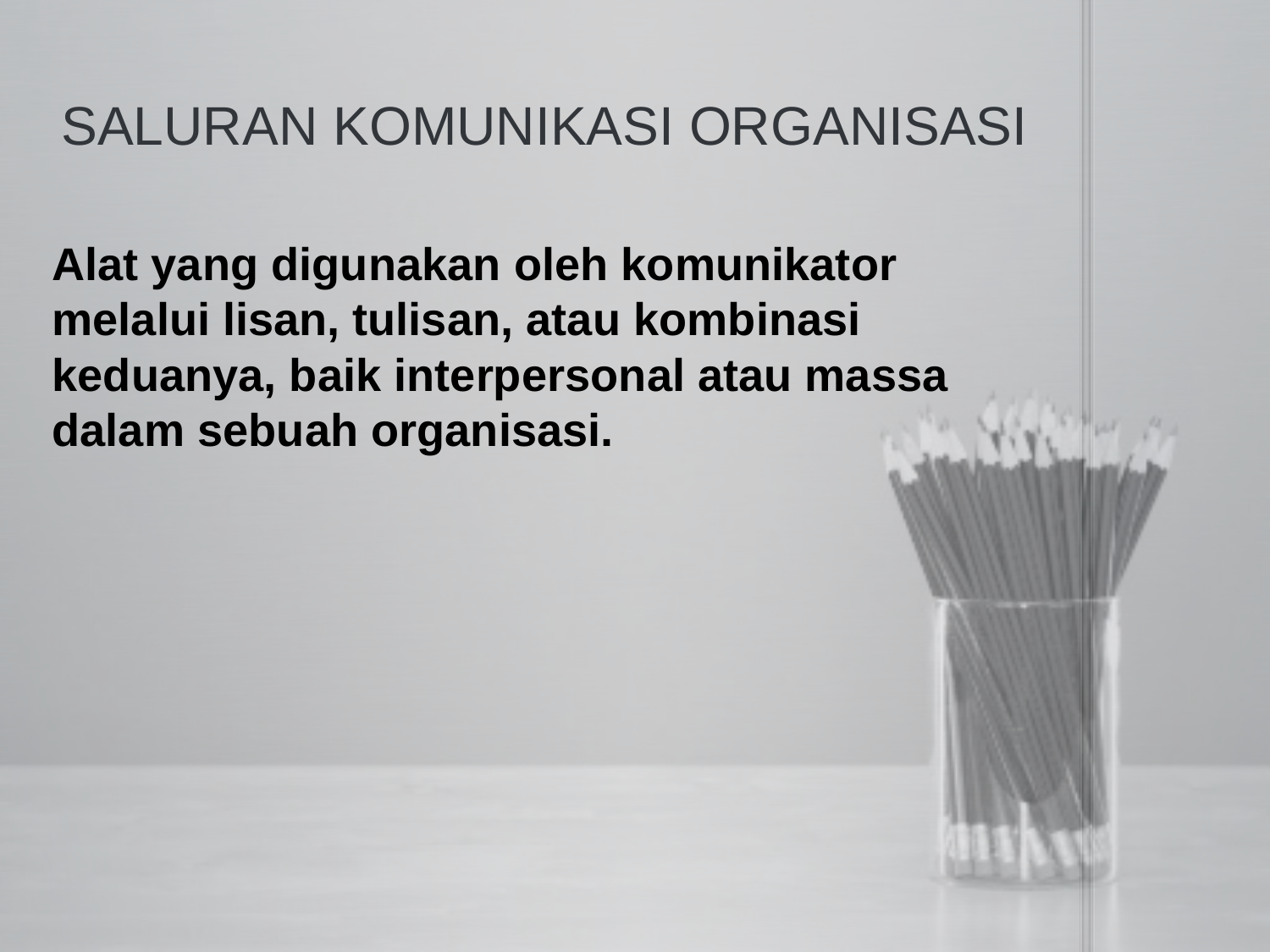

# SALURAN KOMUNIKASI ORGANISASI
	Alat yang digunakan oleh komunikator melalui lisan, tulisan, atau kombinasi keduanya, baik interpersonal atau massa dalam sebuah organisasi.